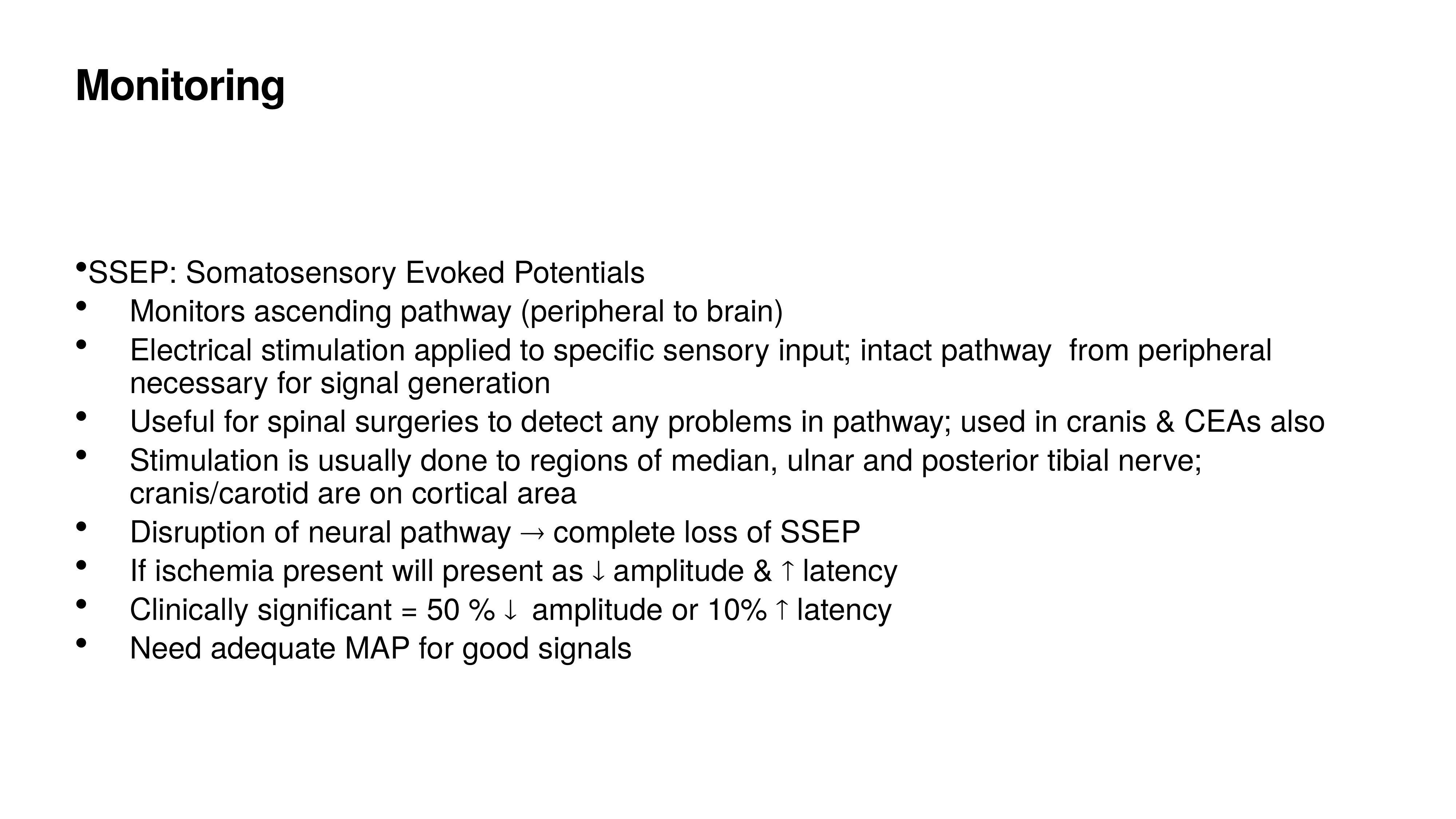

# Monitoring
SSEP: Somatosensory Evoked Potentials
Monitors ascending pathway (peripheral to brain)
Electrical stimulation applied to specific sensory input; intact pathway  from peripheral necessary for signal generation
Useful for spinal surgeries to detect any problems in pathway; used in cranis & CEAs also
Stimulation is usually done to regions of median, ulnar and posterior tibial nerve; cranis/carotid are on cortical area
Disruption of neural pathway → complete loss of SSEP
If ischemia present will present as ↓ amplitude & ­ latency
Clinically significant = 50 % ↓ amplitude or 10% ­ latency
Need adequate MAP for good signals